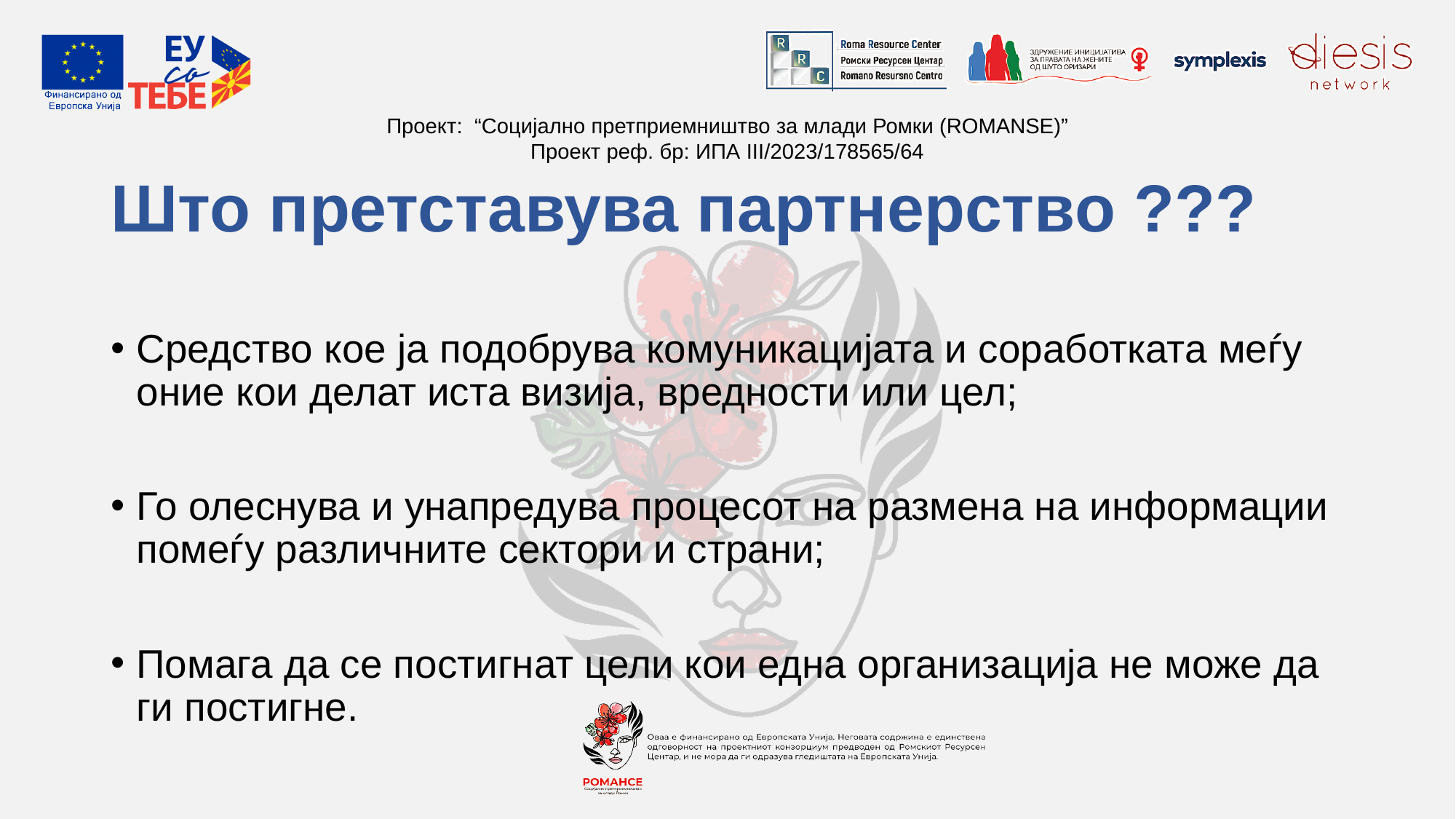

# Што претставува партнерство ???

Средство кое ја подобрува комуникацијата и соработката меѓу оние кои делат иста визија, вредности или цел;

Го олеснува и унапредува процесот на размена на информации помеѓу различните сектори и страни;

Помага да се постигнат цели кои една организација не може да ги постигне.